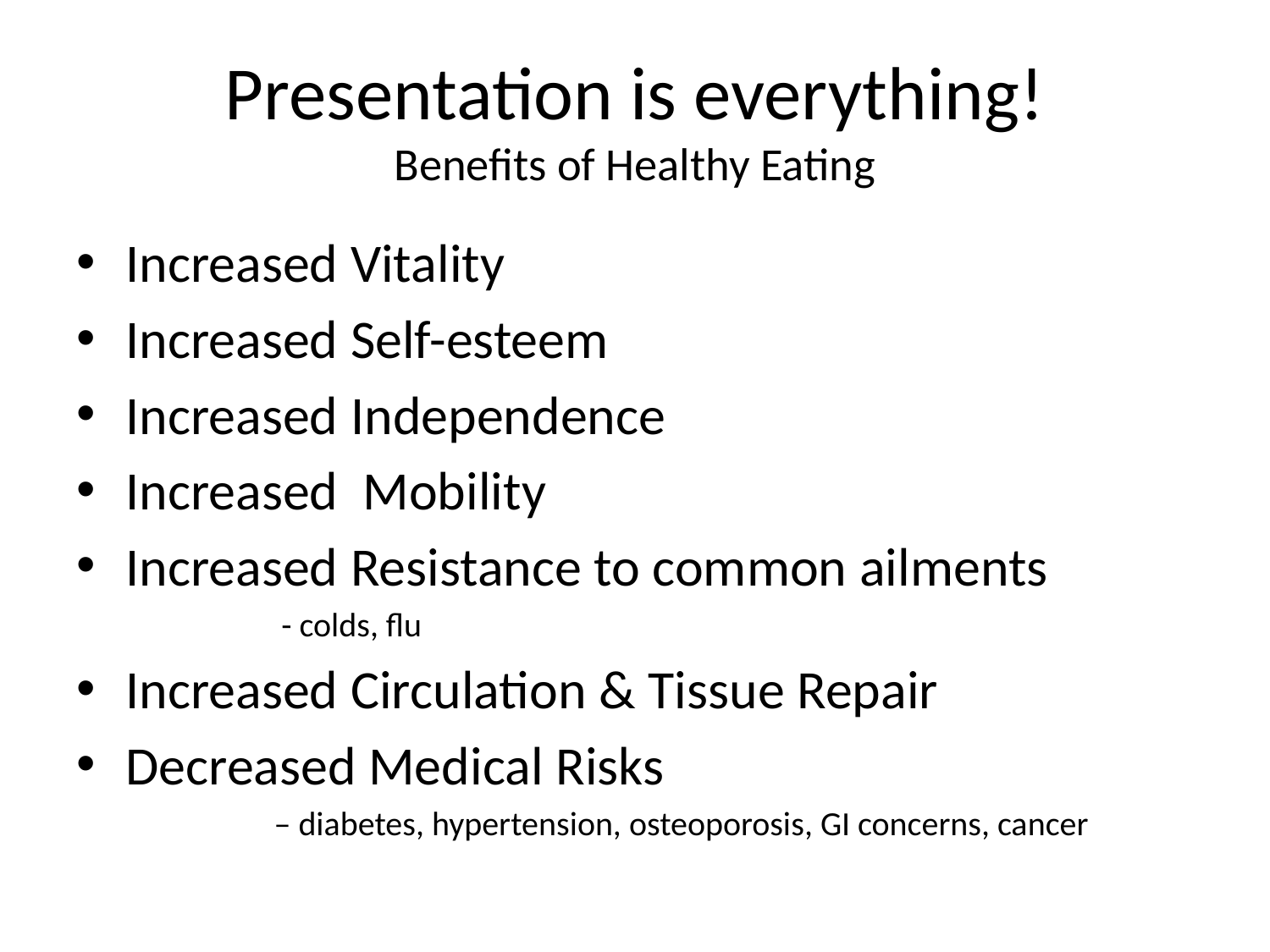

# Presentation is everything! Benefits of Healthy Eating
Increased Vitality
Increased Self-esteem
Increased Independence
Increased  Mobility
Increased Resistance to common ailments
 - colds, flu
Increased Circulation & Tissue Repair
Decreased Medical Risks
– diabetes, hypertension, osteoporosis, GI concerns, cancer